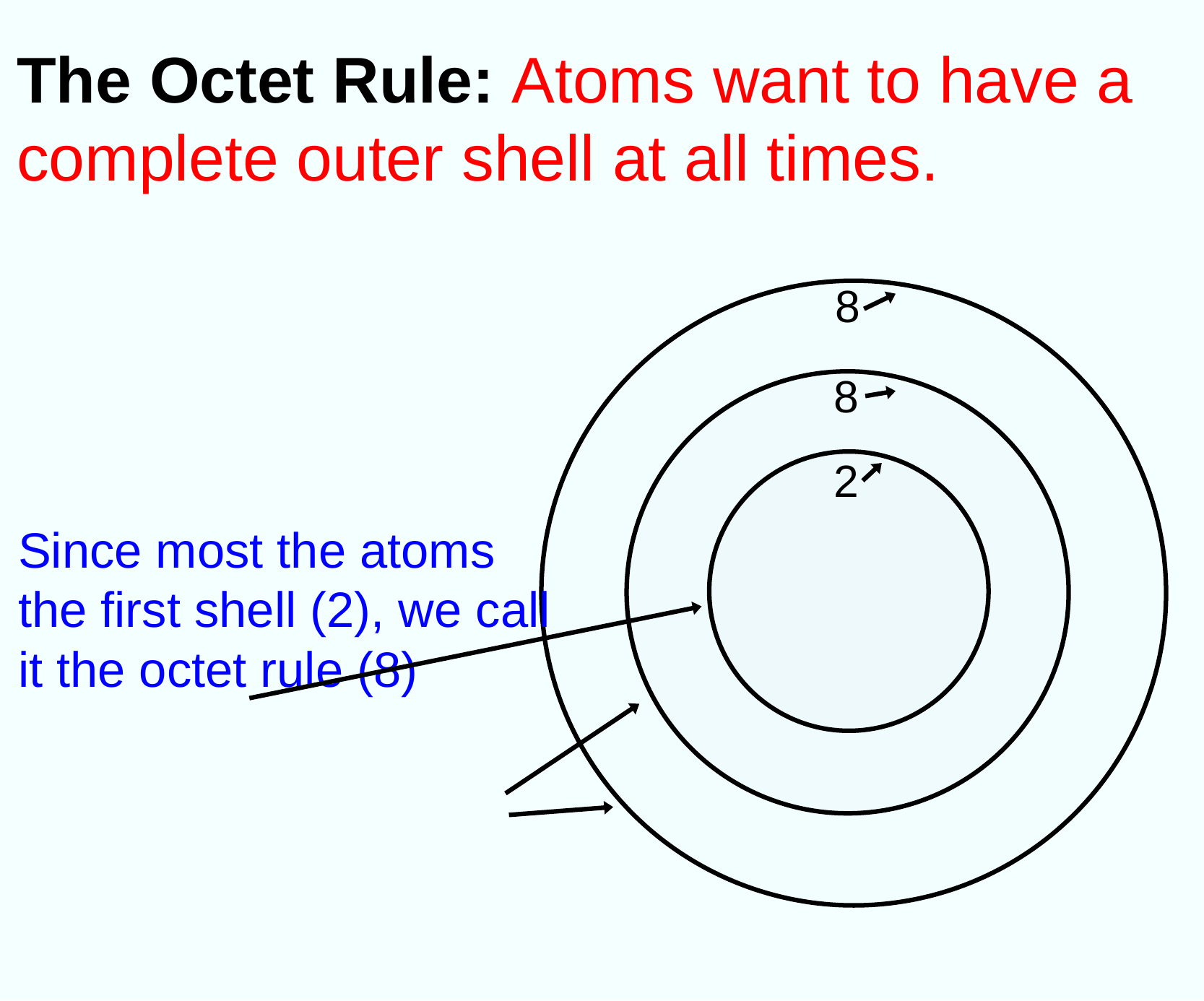

The Octet Rule: Atoms want to have a complete outer shell at all times.
8

8

2

Since most the atoms the first shell (2), we call it the octet rule (8)